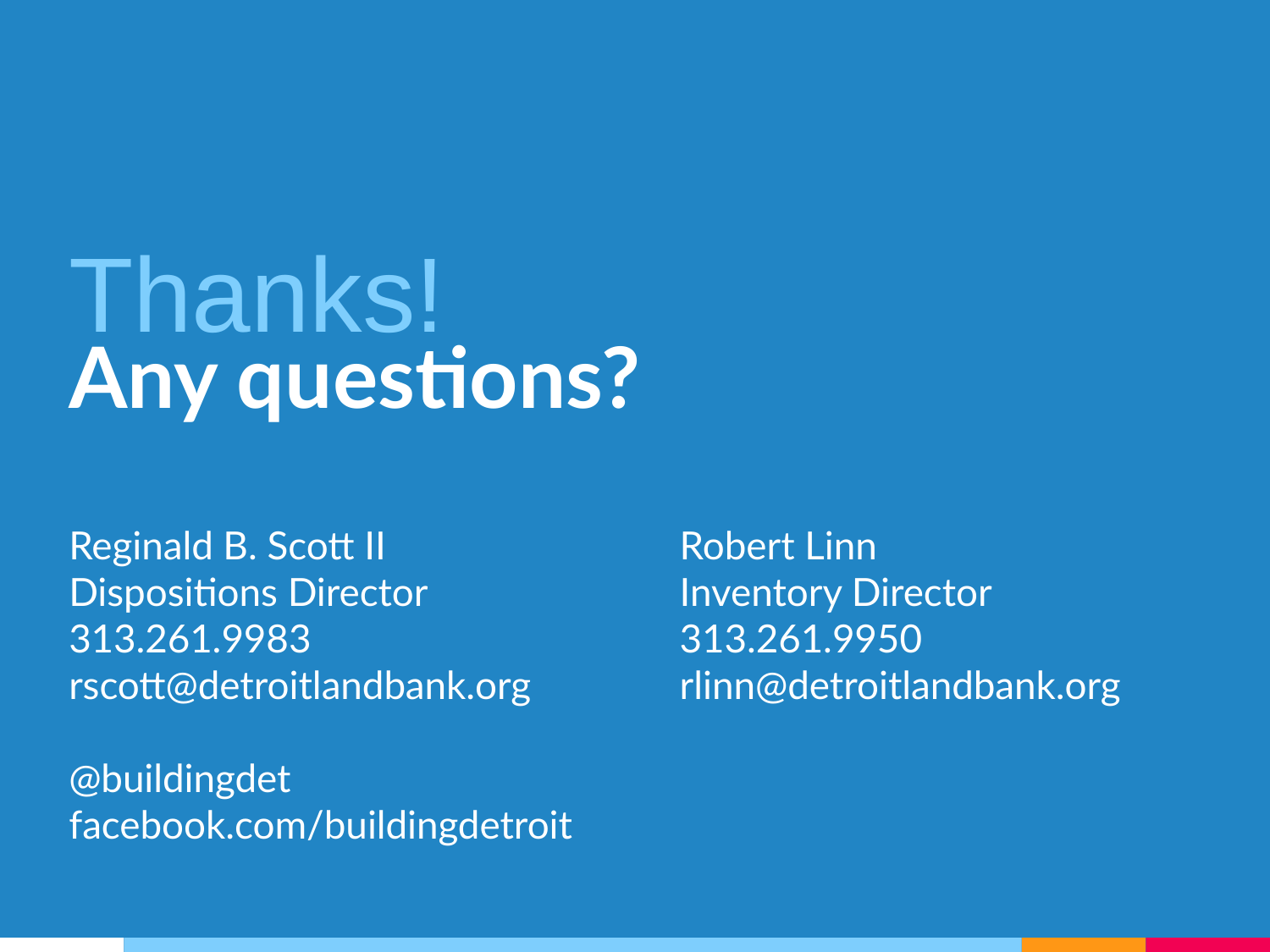

Thanks!
Any questions?

Reginald B. Scott II
Dispositions Director
313.261.9983
rscott@detroitlandbank.org

@buildingdet
facebook.com/buildingdetroit

Robert Linn
Inventory Director
313.261.9950
rlinn@detroitlandbank.org